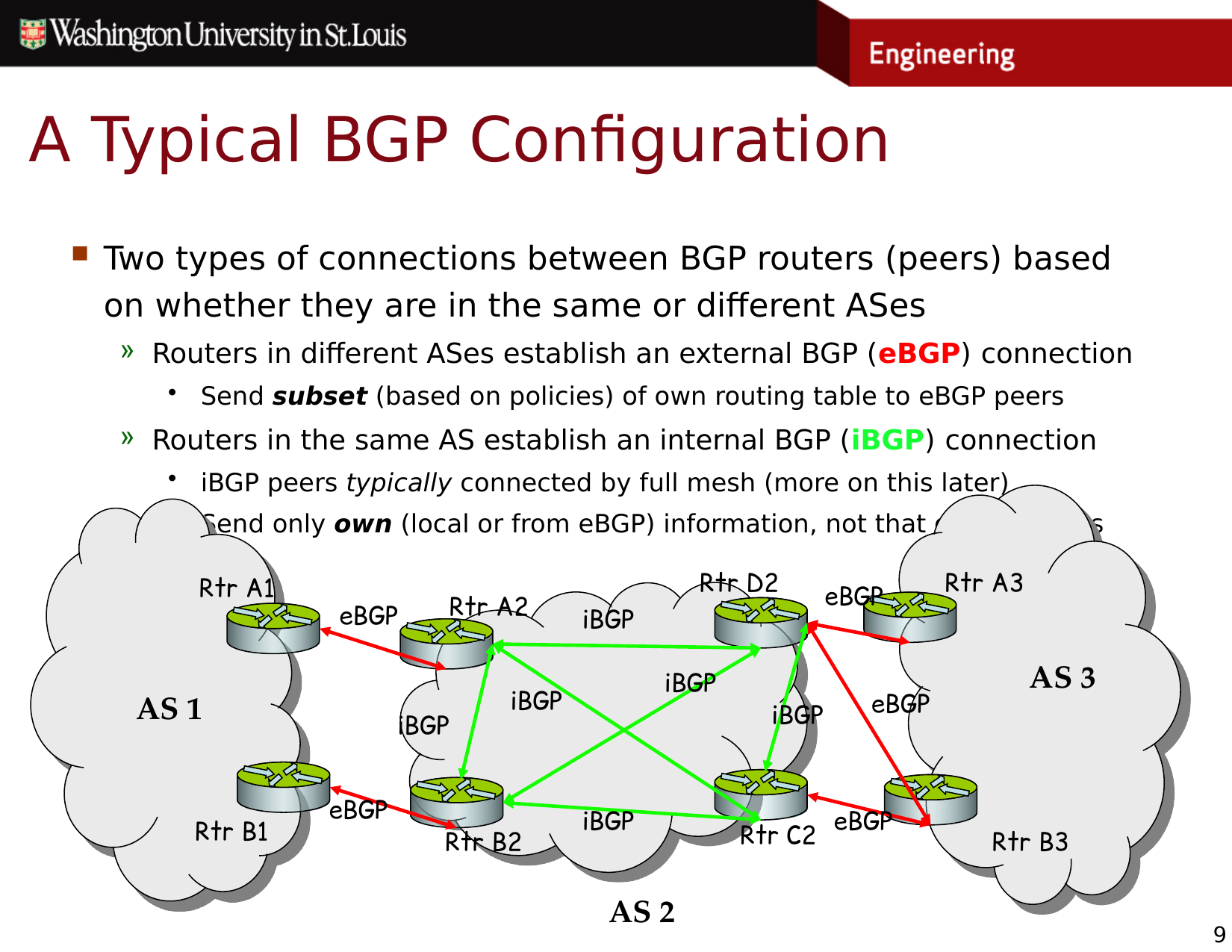

# A Typical BGP Configuration
Two types of connections between BGP routers (peers) based on whether they are in the same or different ASes
Routers in different ASes establish an external BGP (eBGP) connection
Send subset (based on policies) of own routing table to eBGP peers
Routers in the same AS establish an internal BGP (iBGP) connection
iBGP peers typically connected by full mesh (more on this later)
Send only own (local or from eBGP) information, not that of iBGP peers

Rtr D2
Rtr A3
Rtr A1
eBGP

Rtr A2

eBGP
iBGP

AS 3
iBGP
iBGP
AS 1
eBGP
iBGP
iBGP

eBGP
iBGP
eBGP
Rtr B1
Rtr C2
Rtr B2
Rtr B3
AS 2
9